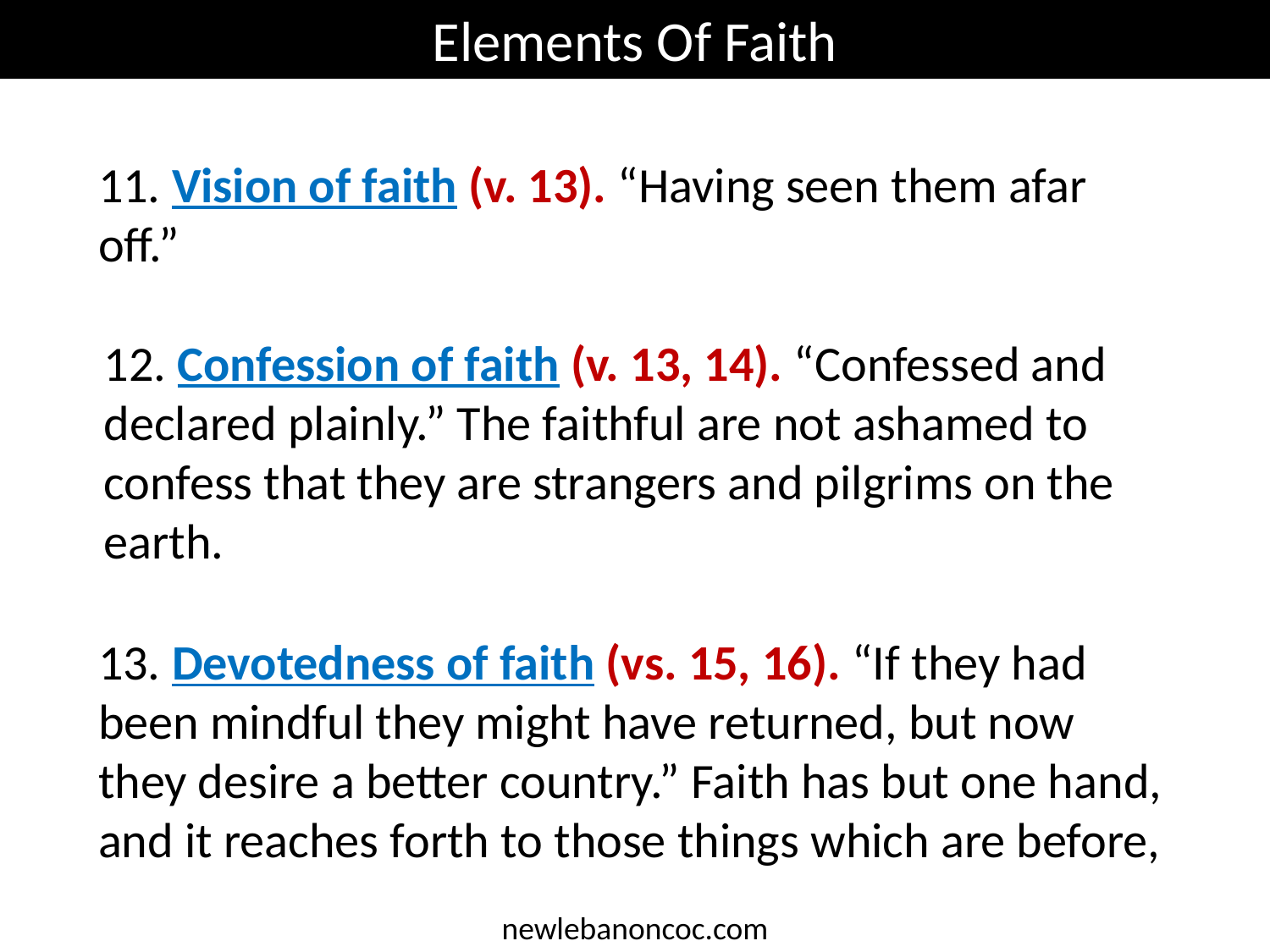

Elements Of Faith
11. Vision of faith (v. 13). “Having seen them afar off.”
12. Confession of faith (v. 13, 14). “Confessed and declared plainly.” The faithful are not ashamed to confess that they are strangers and pilgrims on the earth.
13. Devotedness of faith (vs. 15, 16). “If they had been mindful they might have returned, but now they desire a better country.” Faith has but one hand, and it reaches forth to those things which are before,
newlebanoncoc.com